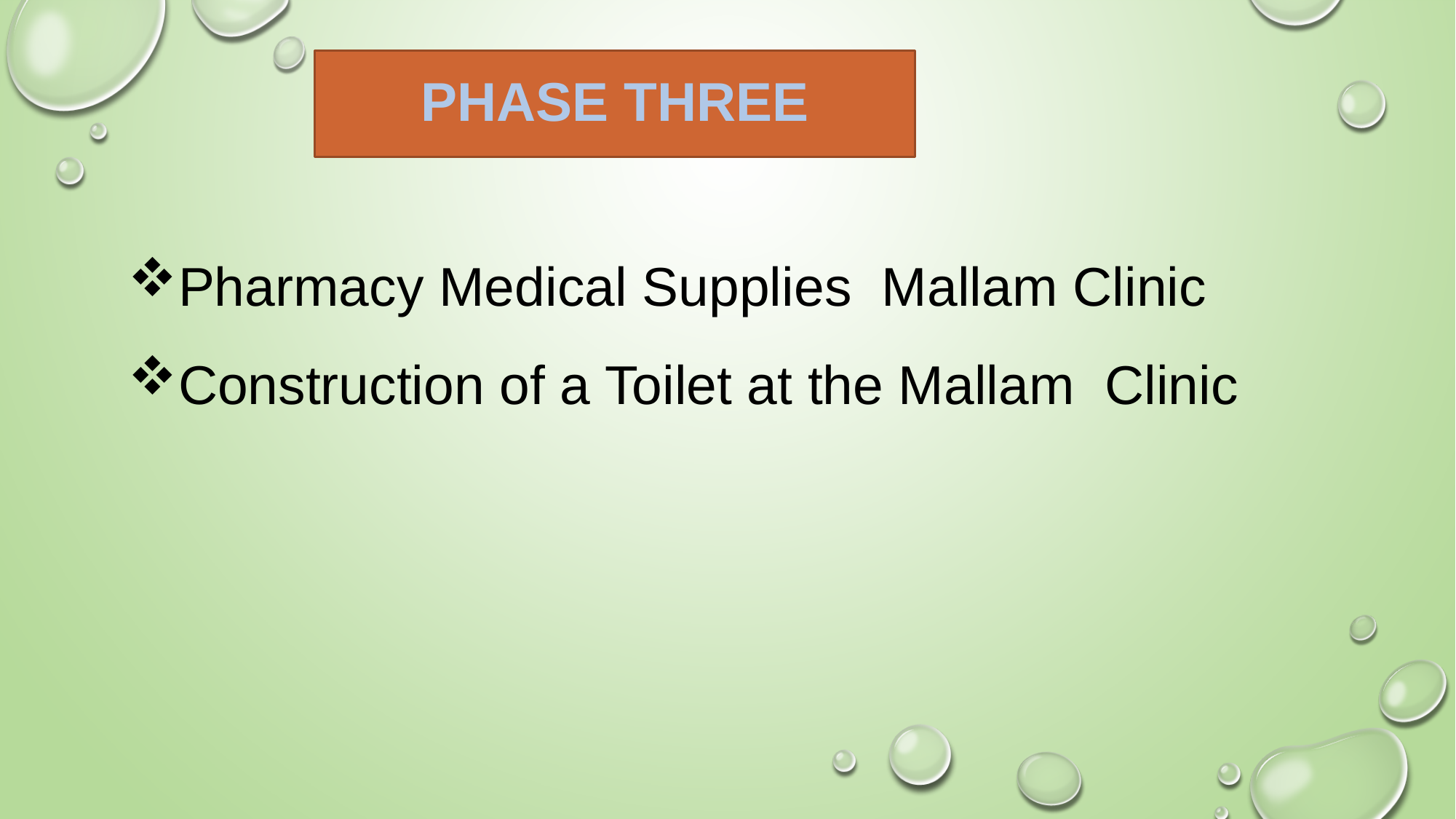

# PHASE THREE
Pharmacy Medical Supplies  Mallam Clinic
Construction of a Toilet at the Mallam  Clinic